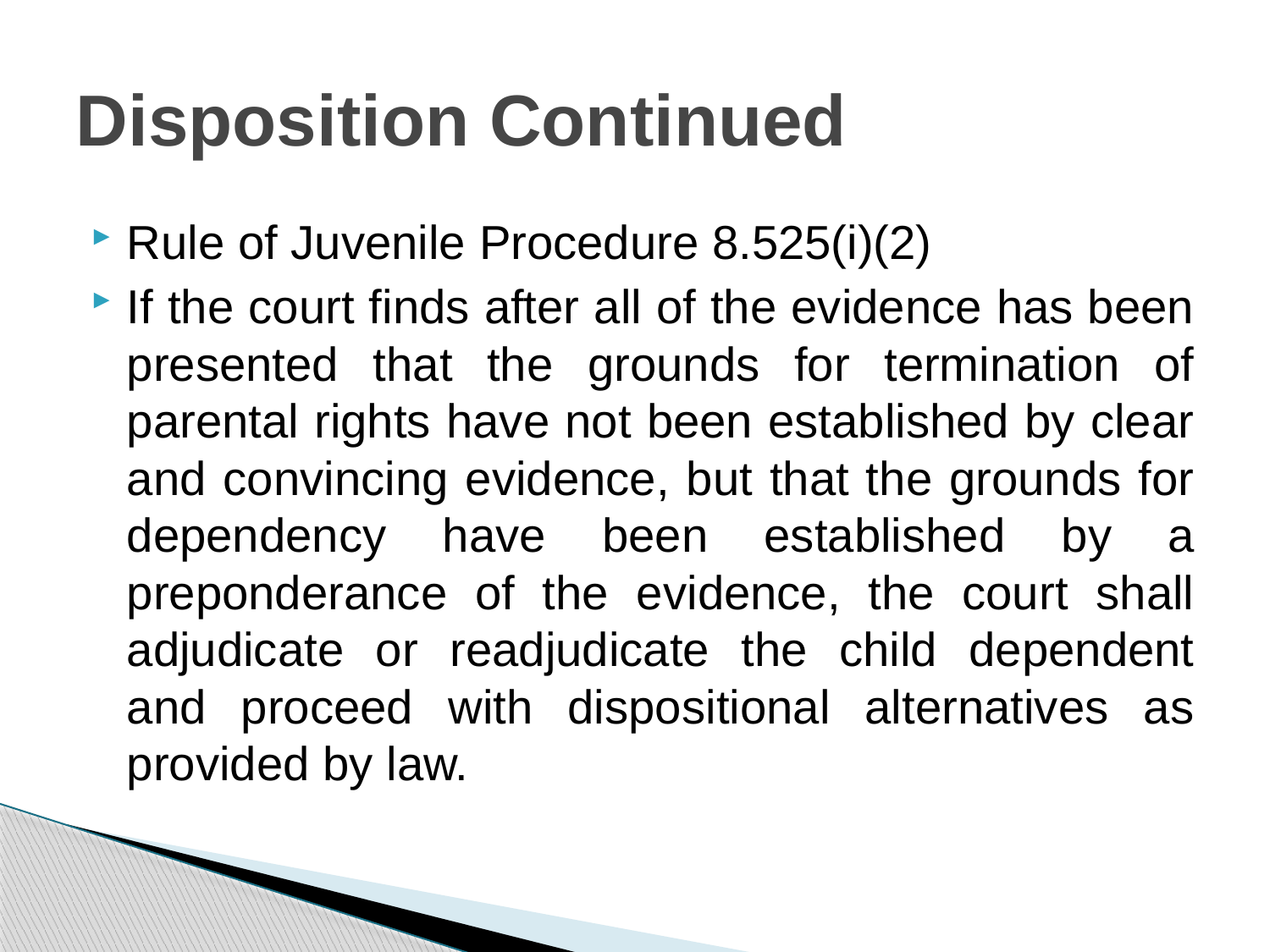

# Disposition Continued
Rule of Juvenile Procedure 8.525(i)(2)
If the court finds after all of the evidence has been presented that the grounds for termination of parental rights have not been established by clear and convincing evidence, but that the grounds for dependency have been established by a preponderance of the evidence, the court shall adjudicate or readjudicate the child dependent and proceed with dispositional alternatives as provided by law.